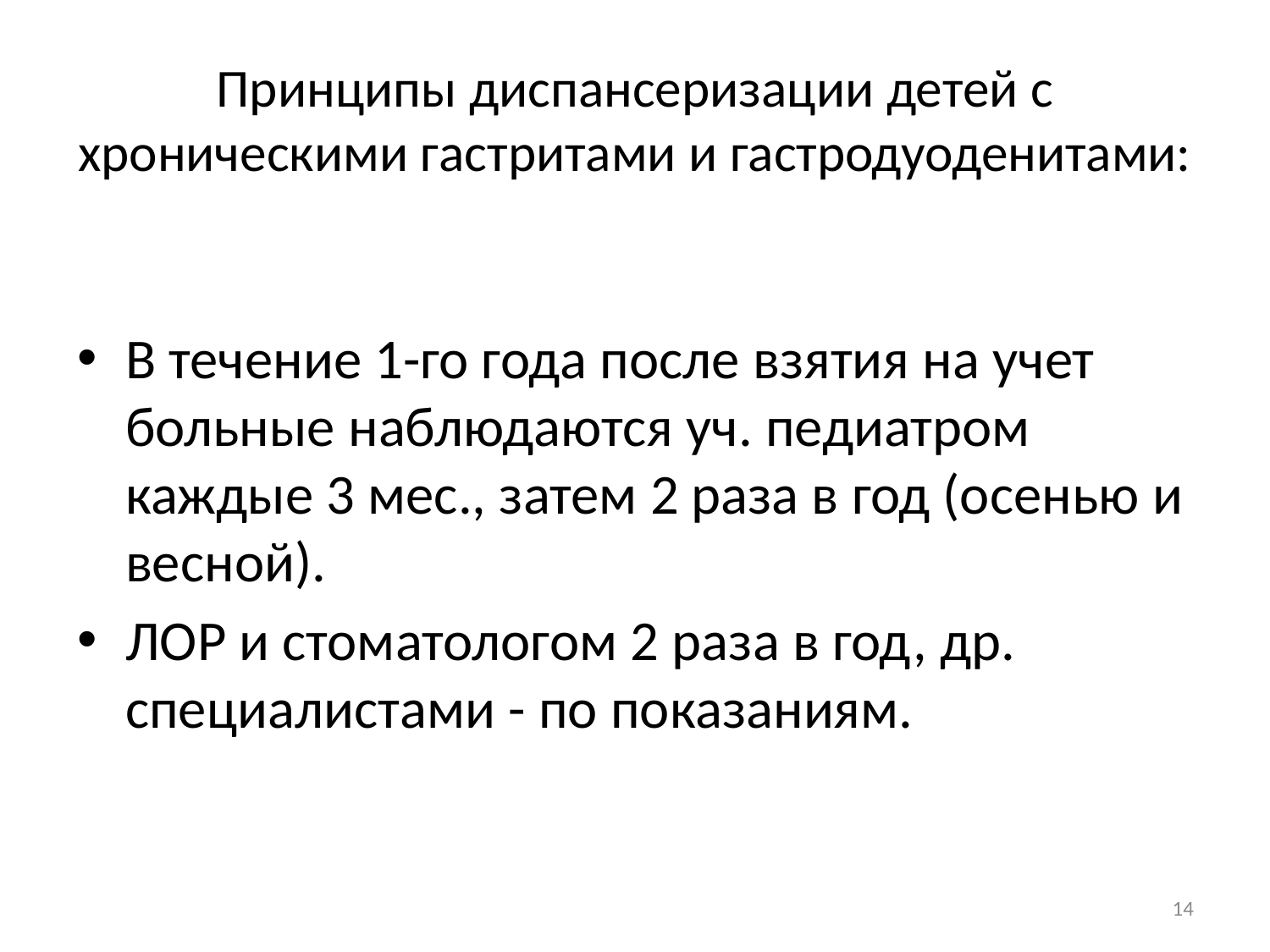

# Принципы диспансеризации детей с хроническими гастритами и гастродуоденитами:
В течение 1-го года после взятия на учет больные наблюдаются уч. педиатром каждые 3 мес., затем 2 раза в год (осенью и весной).
ЛОР и стоматологом 2 раза в год, др. специалистами - по показаниям.
14